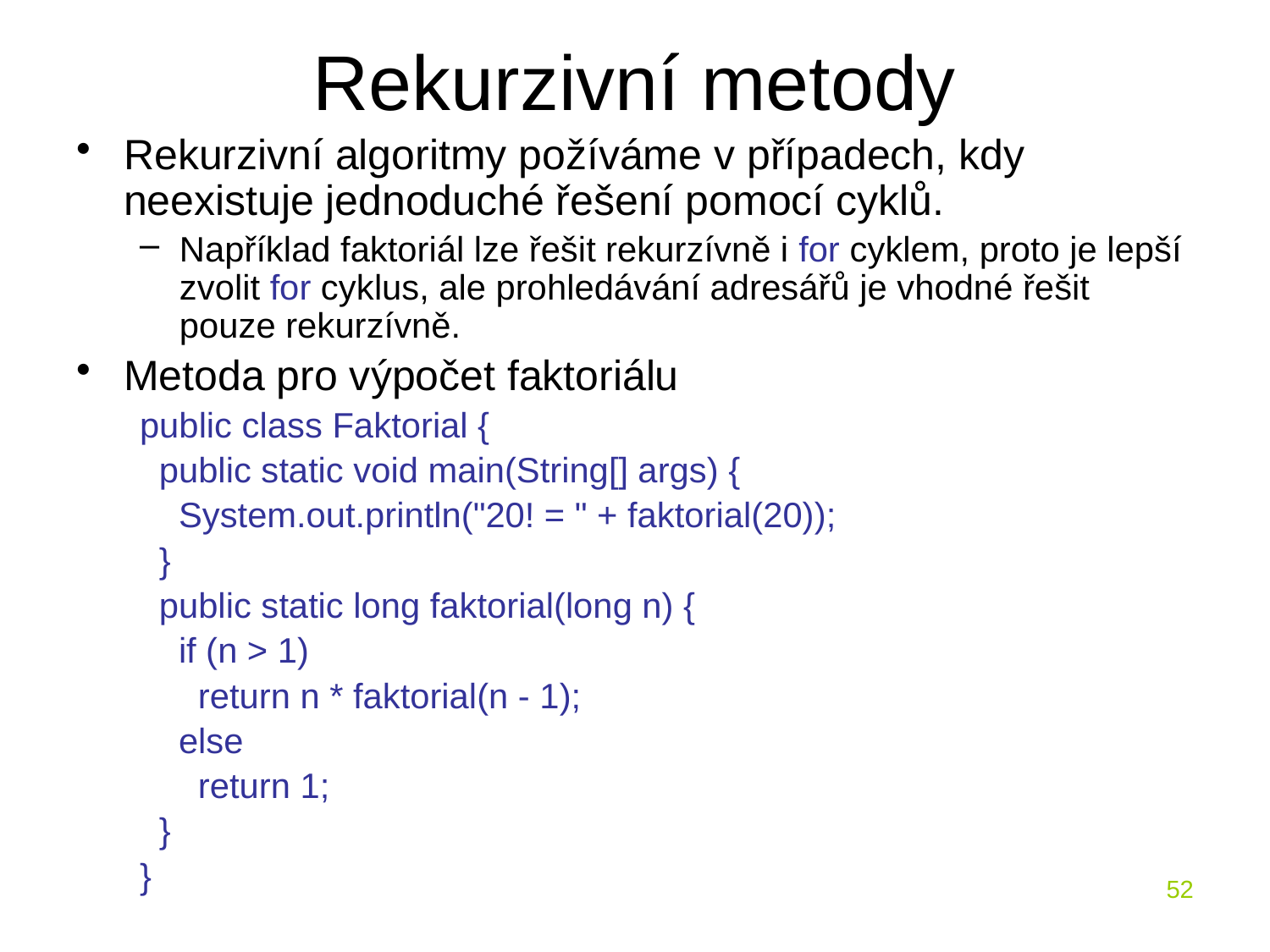

# Rekurzivní metody
Rekurzivní algoritmy požíváme v případech, kdy neexistuje jednoduché řešení pomocí cyklů.
Například faktoriál lze řešit rekurzívně i for cyklem, proto je lepší zvolit for cyklus, ale prohledávání adresářů je vhodné řešit pouze rekurzívně.
Metoda pro výpočet faktoriálu
public class Faktorial {
  public static void main(String[] args) {
    System.out.println("20! = " + faktorial(20));
  }
  public static long faktorial(long n) {
    if (n > 1)
      return n * faktorial(n - 1);
    else
      return 1;
  }
}
52